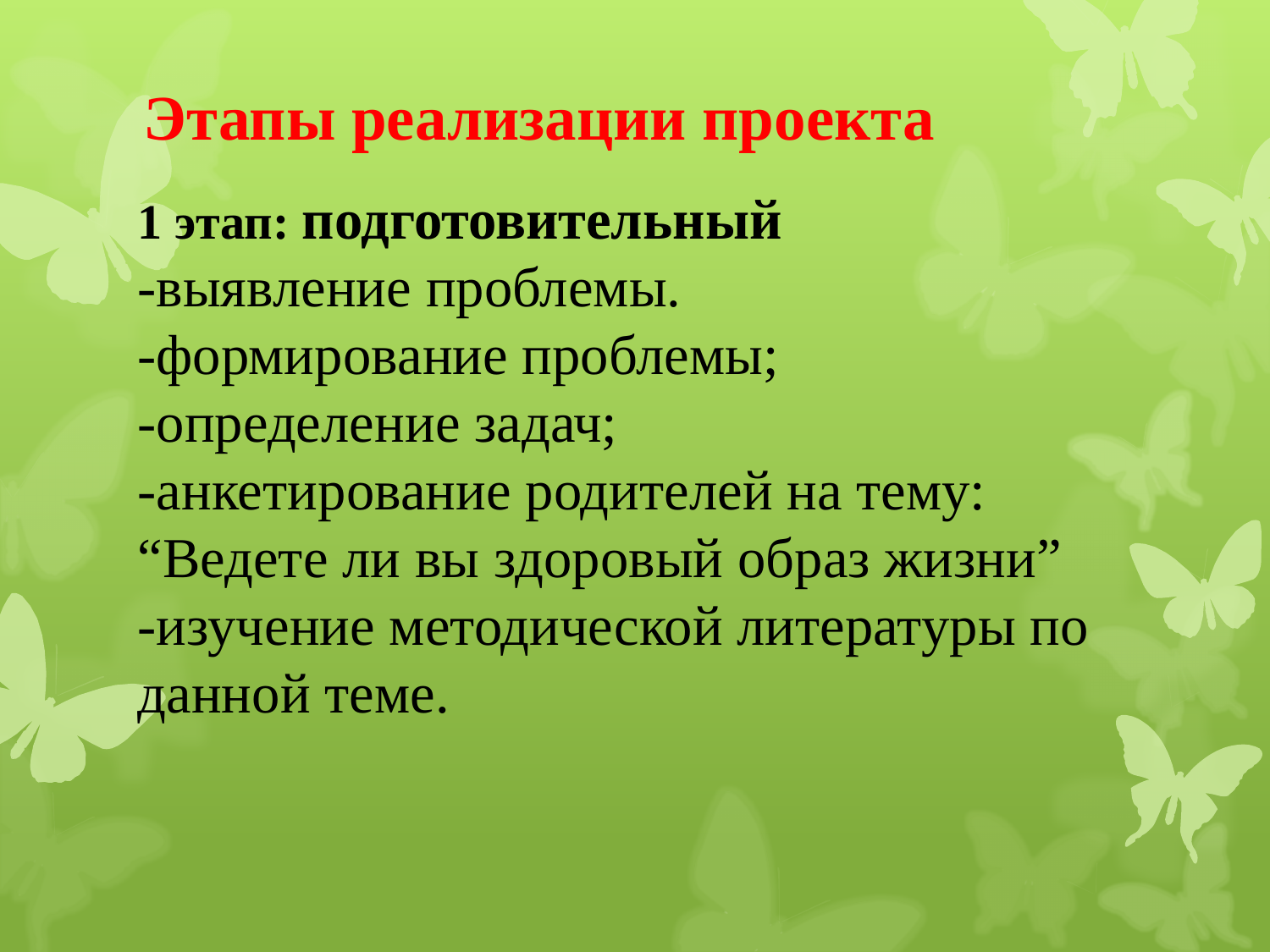

# Этапы реализации проекта

1 этап: подготовительный
-выявление проблемы.
-формирование проблемы;
-определение задач;
-анкетирование родителей на тему: “Ведете ли вы здоровый образ жизни”
-изучение методической литературы по данной теме.